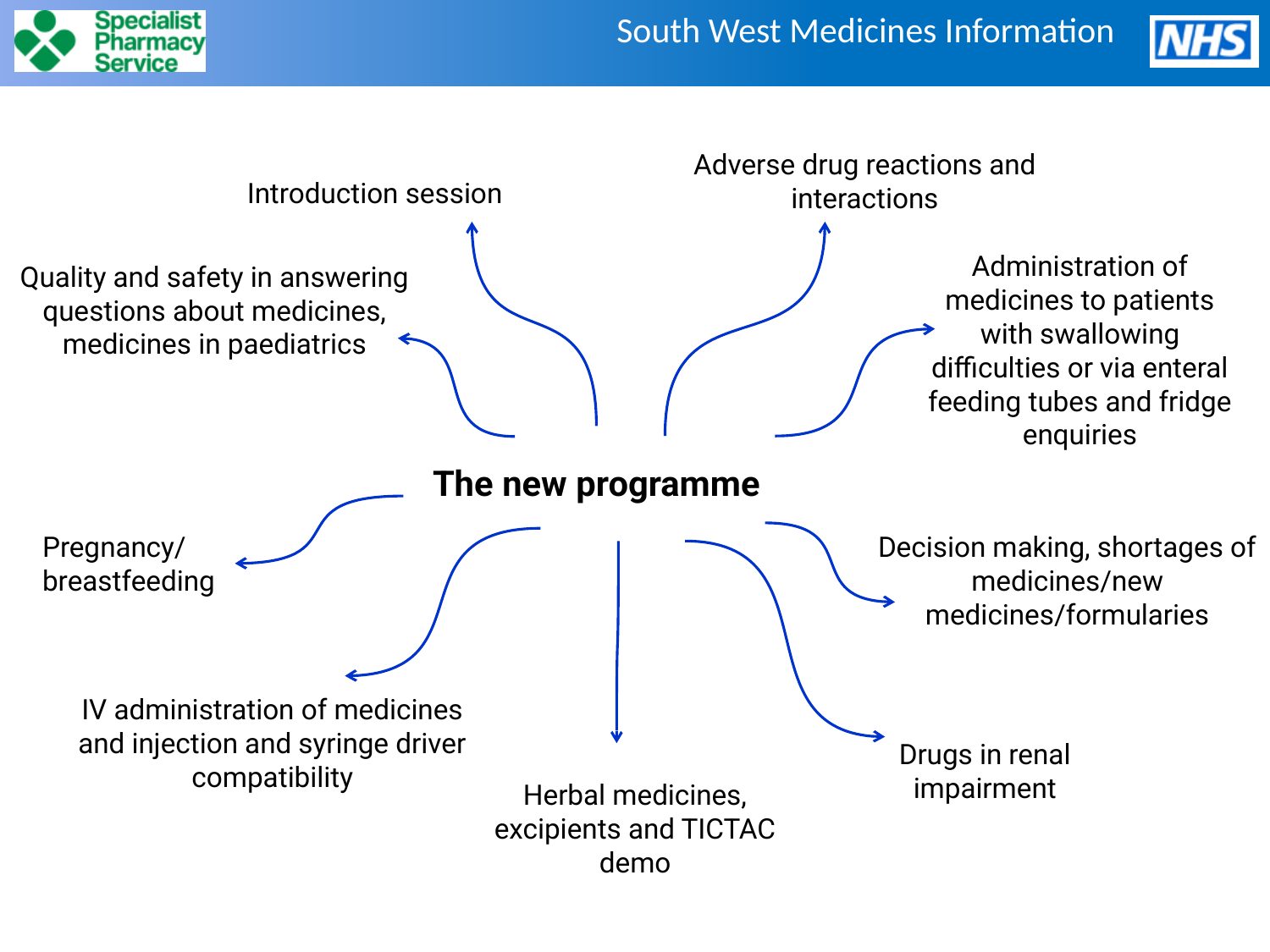

Adverse drug reactions and interactions
Introduction session

Administration of medicines to patients with swallowing difficulties or via enteral feeding tubes and fridge enquiries
Quality and safety in answering questions about medicines, medicines in paediatrics
The new programme
Pregnancy/
breastfeeding
Decision making, shortages of medicines/new medicines/formularies
IV administration of medicines and injection and syringe driver compatibility
Drugs in renal impairment
Herbal medicines, excipients and TICTAC demo